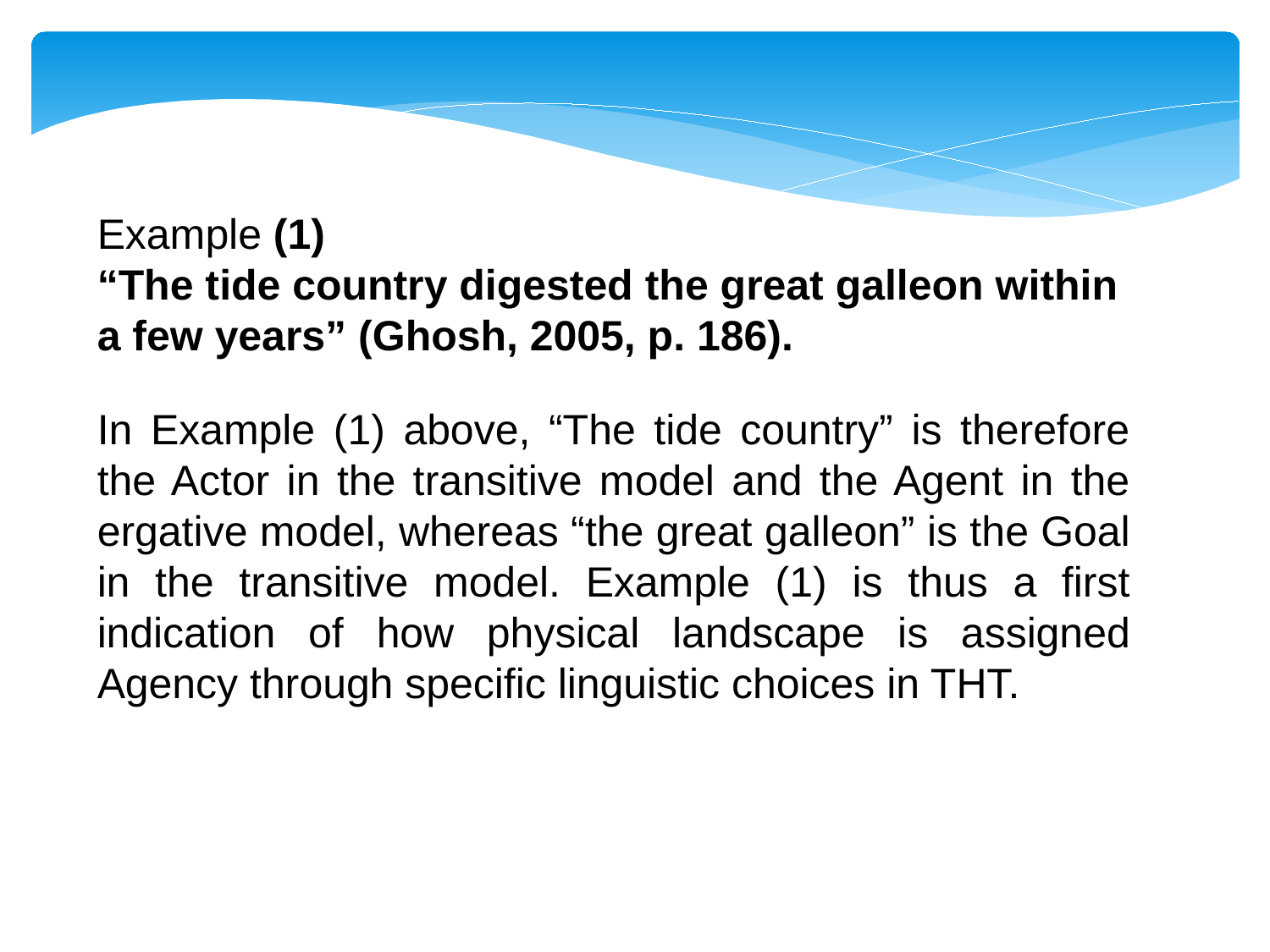

Example (1)
“The tide country digested the great galleon within a few years” (Ghosh, 2005, p. 186).

In Example (1) above, “The tide country” is therefore the Actor in the transitive model and the Agent in the ergative model, whereas “the great galleon” is the Goal in the transitive model. Example (1) is thus a first indication of how physical landscape is assigned Agency through specific linguistic choices in THT.